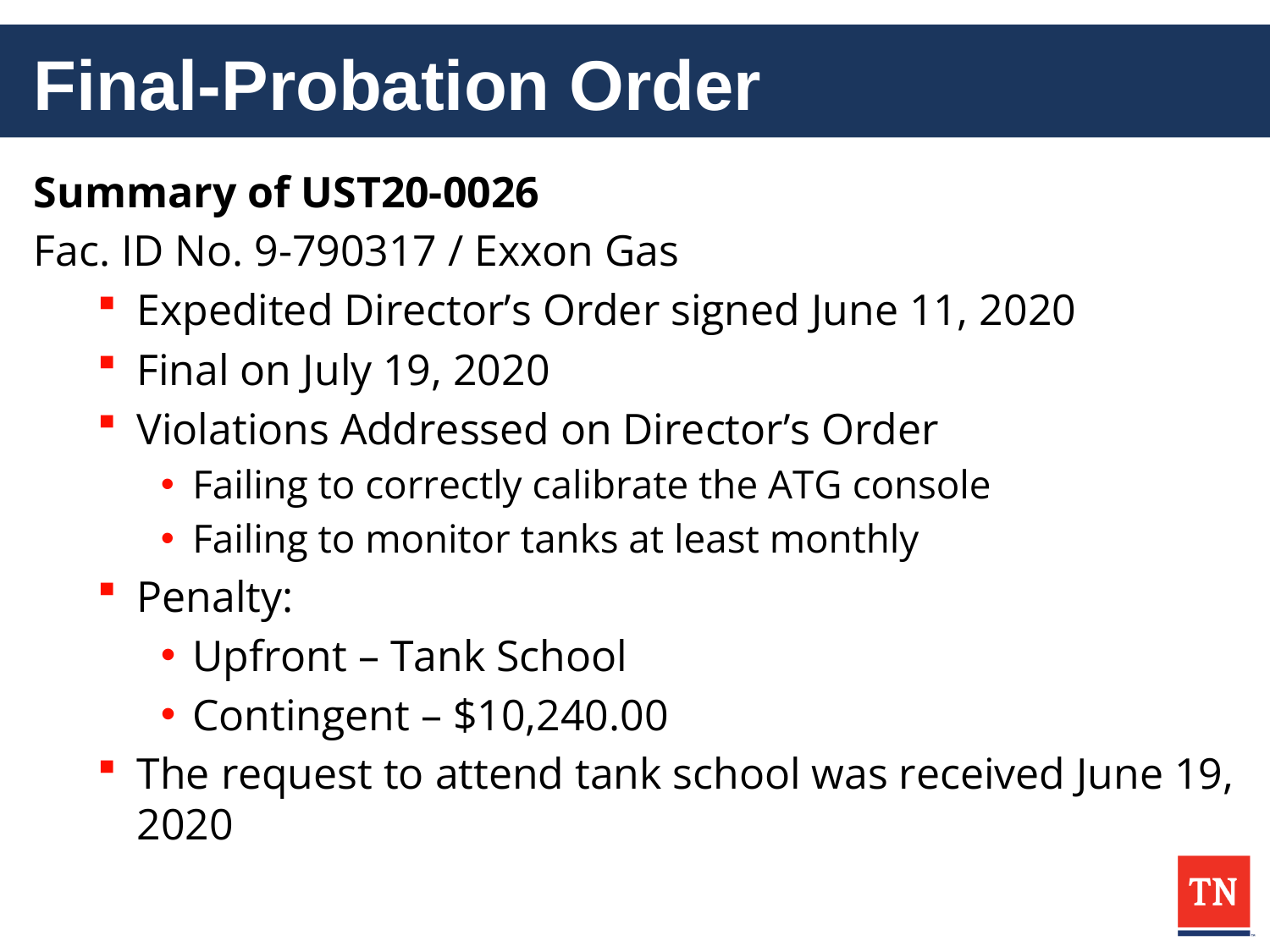

# Final-Probation Order
Summary of UST20-0026
Fac. ID No. 9-790317 / Exxon Gas
Expedited Director’s Order signed June 11, 2020
Final on July 19, 2020
Violations Addressed on Director’s Order
Failing to correctly calibrate the ATG console
Failing to monitor tanks at least monthly
Penalty:
Upfront – Tank School
Contingent – $10,240.00
The request to attend tank school was received June 19, 2020